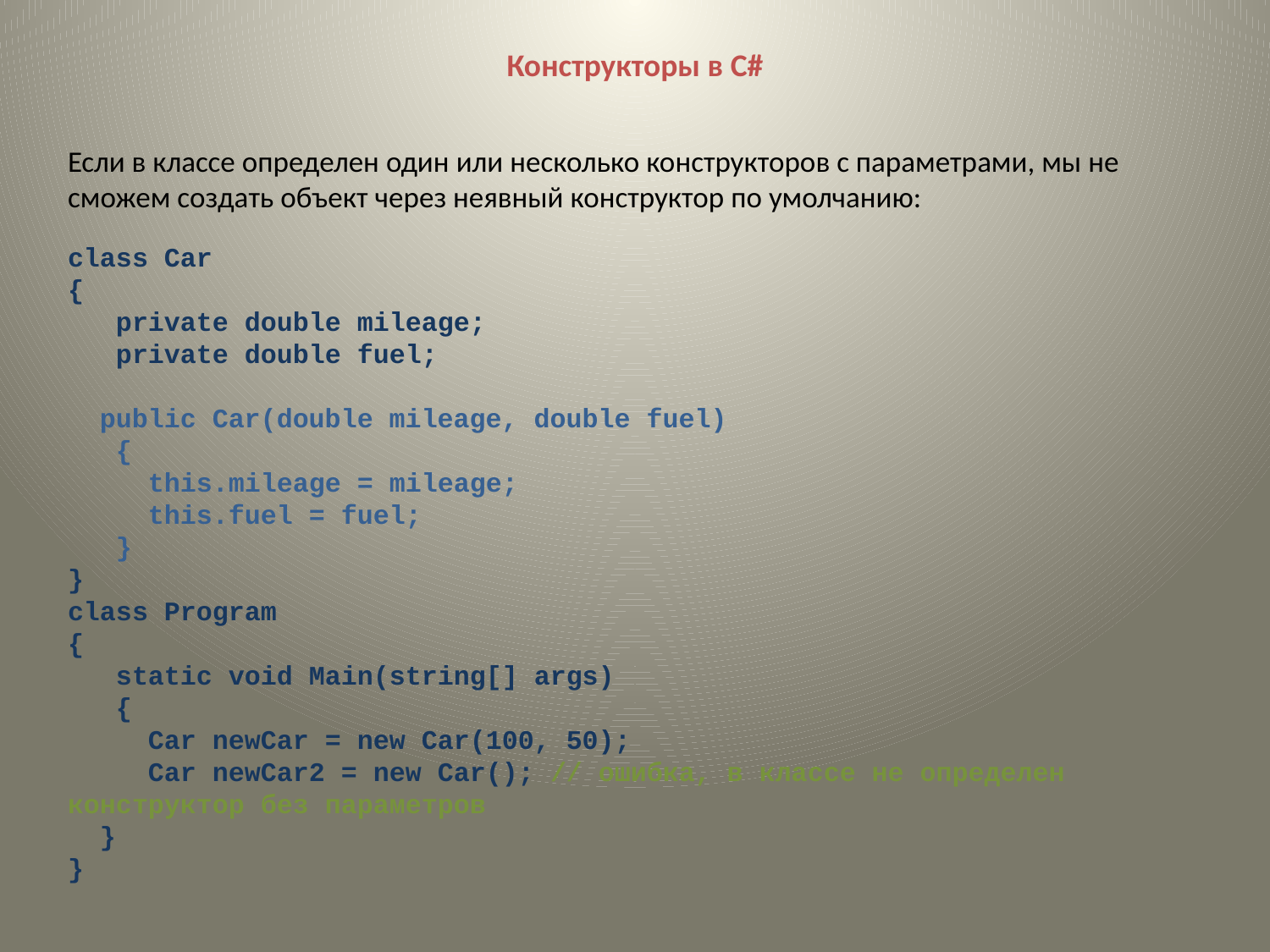

# Конструкторы в C#
Если в классе определен один или несколько конструкторов с параметрами, мы не сможем создать объект через неявный конструктор по умолчанию:
class Car
{
   private double mileage;
   private double fuel;
  public Car(double mileage, double fuel)
   {
     this.mileage = mileage;
     this.fuel = fuel;
   }
}
class Program
{
   static void Main(string[] args)
   {
     Car newCar = new Car(100, 50);
     Car newCar2 = new Car(); // ошибка, в классе не определен конструктор без параметров
  }
}